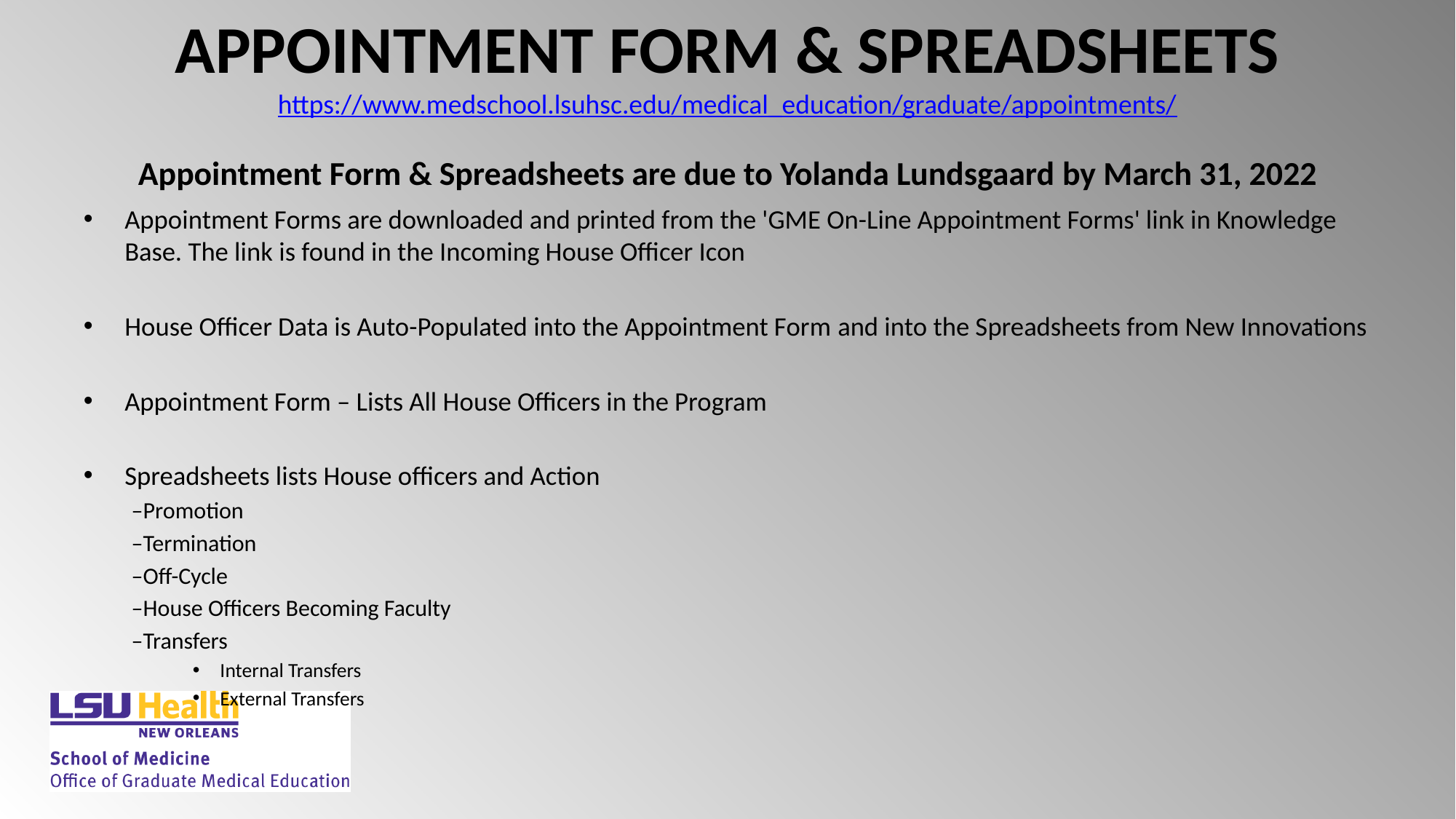

# APPOINTMENT FORM & SPREADSHEETS https://www.medschool.lsuhsc.edu/medical_education/graduate/appointments/ Appointment Form & Spreadsheets are due to Yolanda Lundsgaard by March 31, 2022
Appointment Forms are downloaded and printed from the 'GME On-Line Appointment Forms' link in Knowledge Base. The link is found in the Incoming House Officer Icon

House Officer Data is Auto-Populated into the Appointment Form and into the Spreadsheets from New Innovations

Appointment Form – Lists All House Officers in the Program

Spreadsheets lists House officers and Action
–Promotion
–Termination
–Off-Cycle
–House Officers Becoming Faculty
–Transfers
Internal Transfers
External Transfers